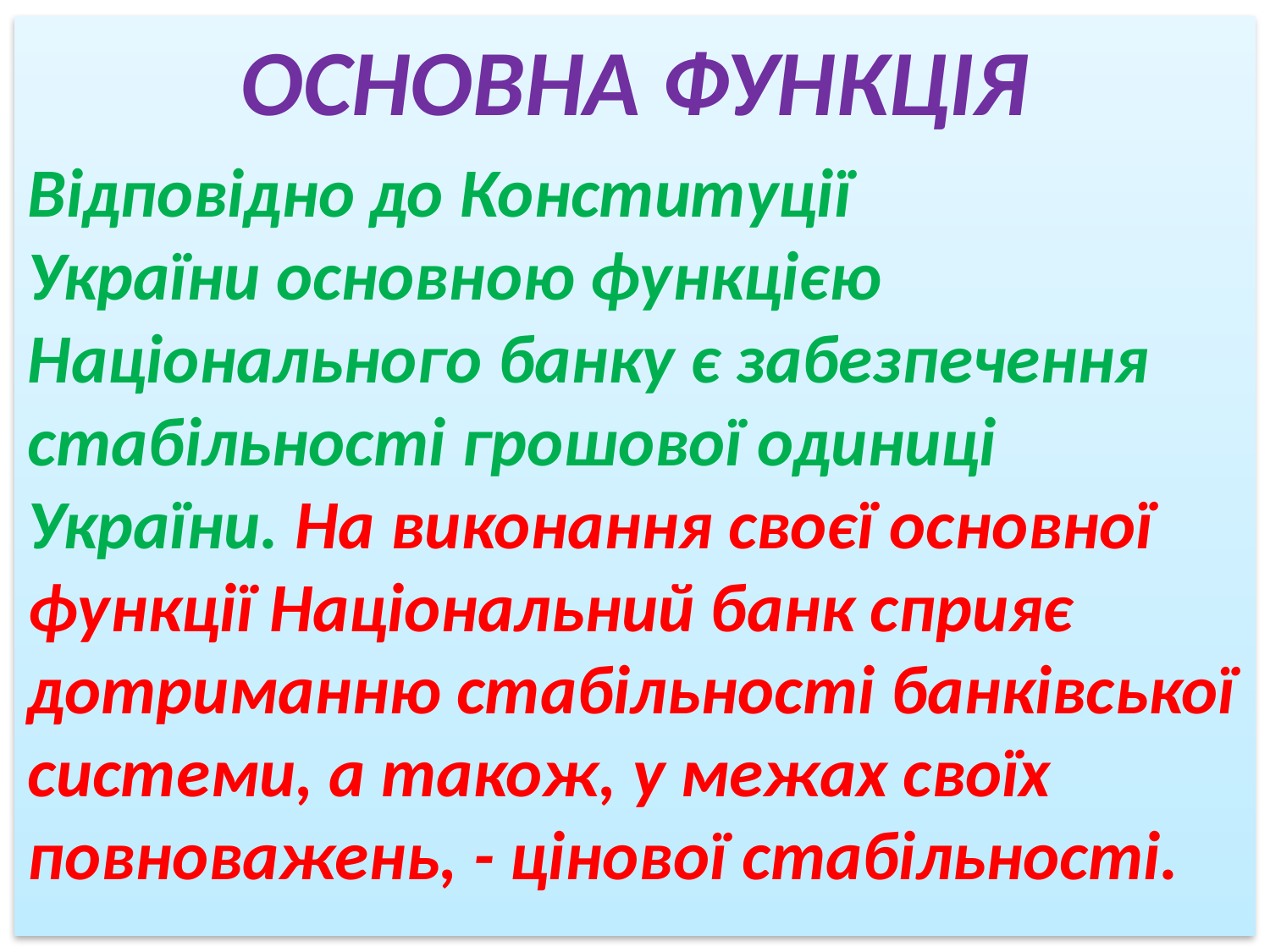

ОСНОВНА ФУНКЦІЯ
Відповідно до Конституції України основною функцією Національного банку є забезпечення стабільності грошової одиниці України. На виконання своєї основної функції Національний банк сприяє дотриманню стабільності банківської системи, а також, у межах своїх повноважень, - цінової стабільності.